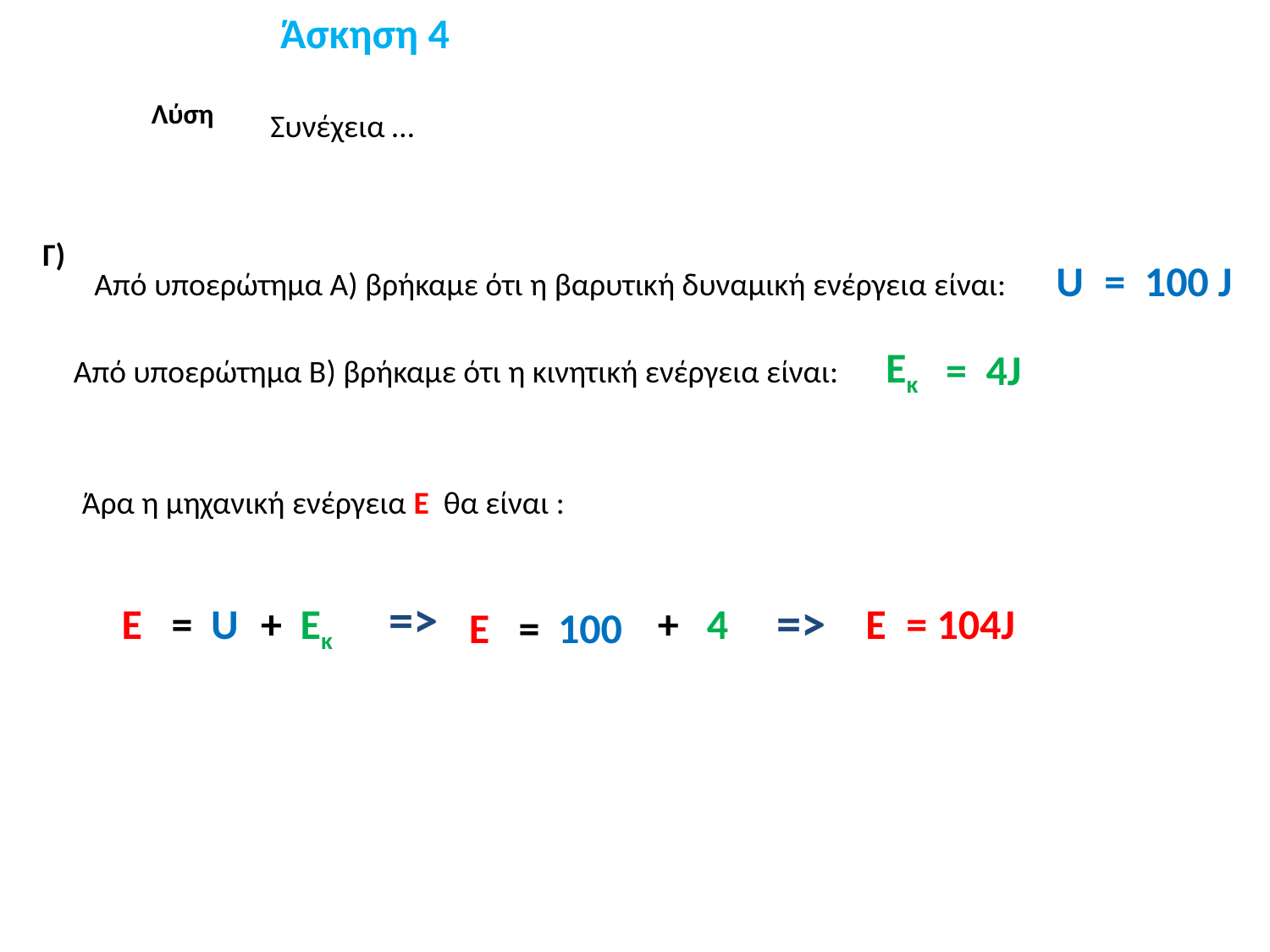

Άσκηση 4
Λύση
Συνέχεια …

Γ)
U   =  100 J
Από υποερώτημα Α) βρήκαμε ότι η βαρυτική δυναμική ενέργεια είναι:
Eκ
=  4J
Από υποερώτημα Β) βρήκαμε ότι η κινητική ενέργεια είναι:
Άρα η μηχανική ενέργεια Ε  θα είναι :
=>
=>
E
=
U
+
Eκ
+
4
E
= 104J
E
=
100